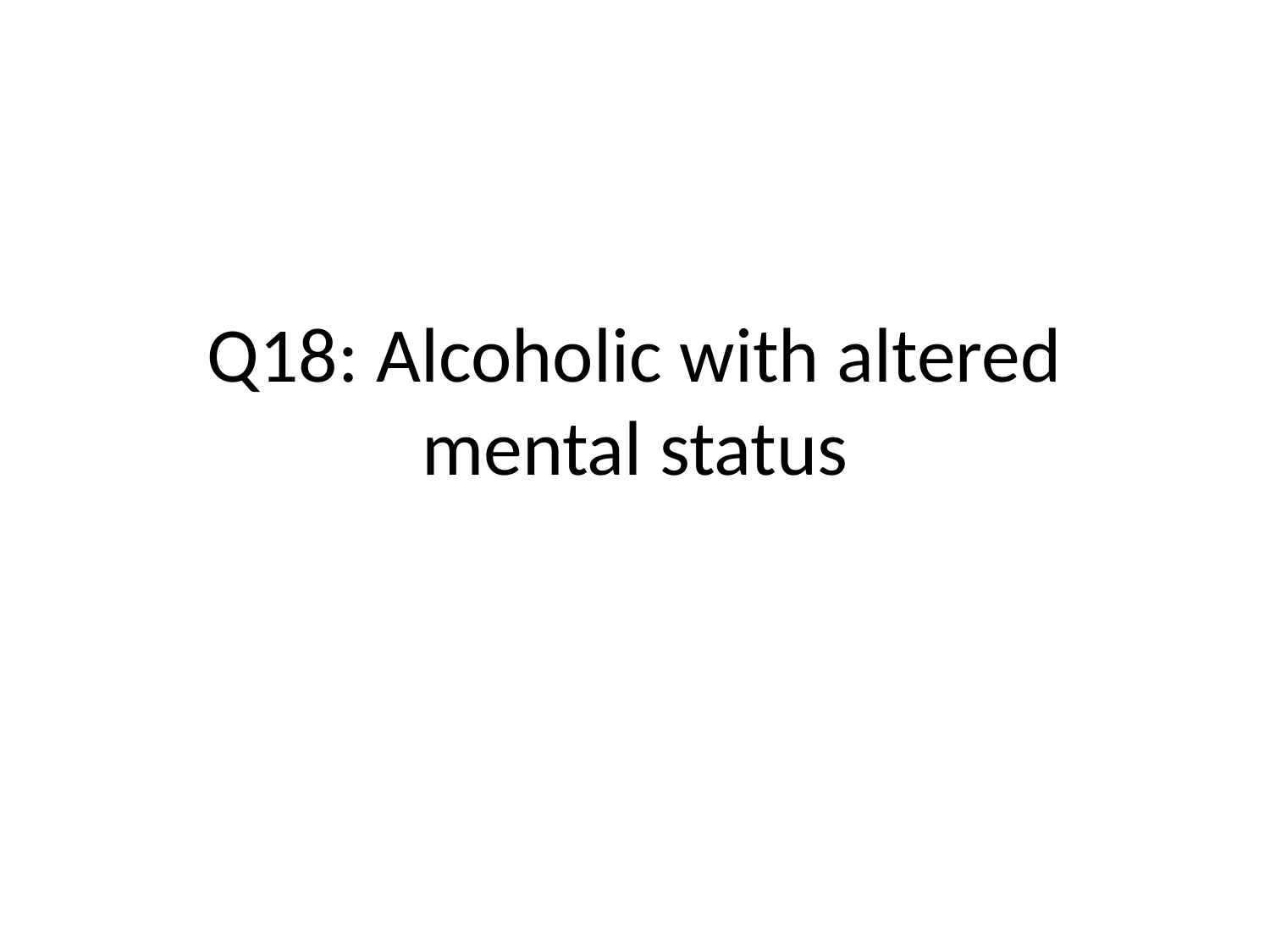

# Q18: Alcoholic with altered mental status